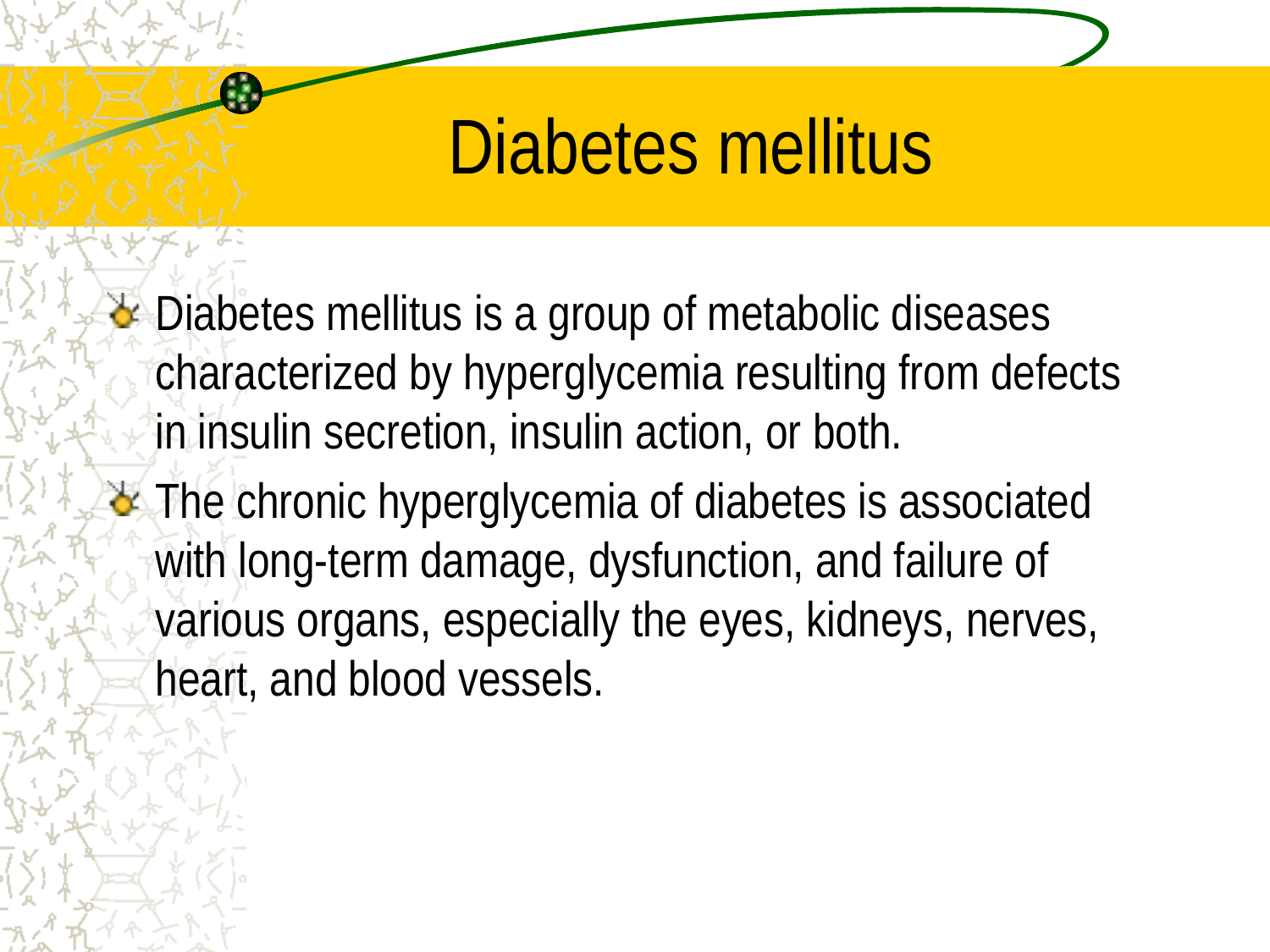

# Diabetes mellitus
Diabetes mellitus is a group of metabolic diseases characterized by hyperglycemia resulting from defects in insulin secretion, insulin action, or both.
The chronic hyperglycemia of diabetes is associated with long-term damage, dysfunction, and failure of various organs, especially the eyes, kidneys, nerves, heart, and blood vessels.